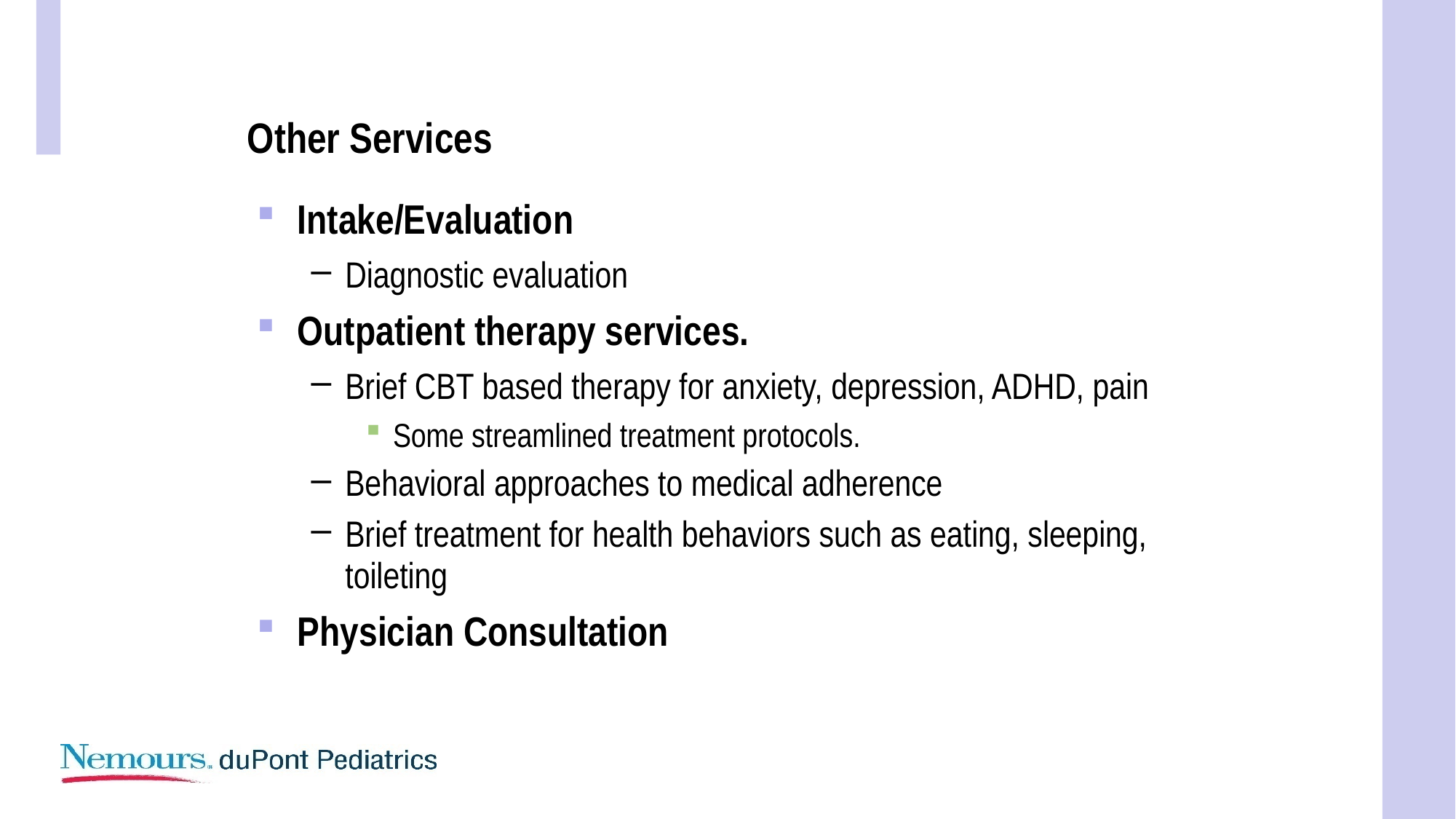

# Other Services
Intake/Evaluation
Diagnostic evaluation
Outpatient therapy services.
Brief CBT based therapy for anxiety, depression, ADHD, pain
Some streamlined treatment protocols.
Behavioral approaches to medical adherence
Brief treatment for health behaviors such as eating, sleeping, toileting
Physician Consultation